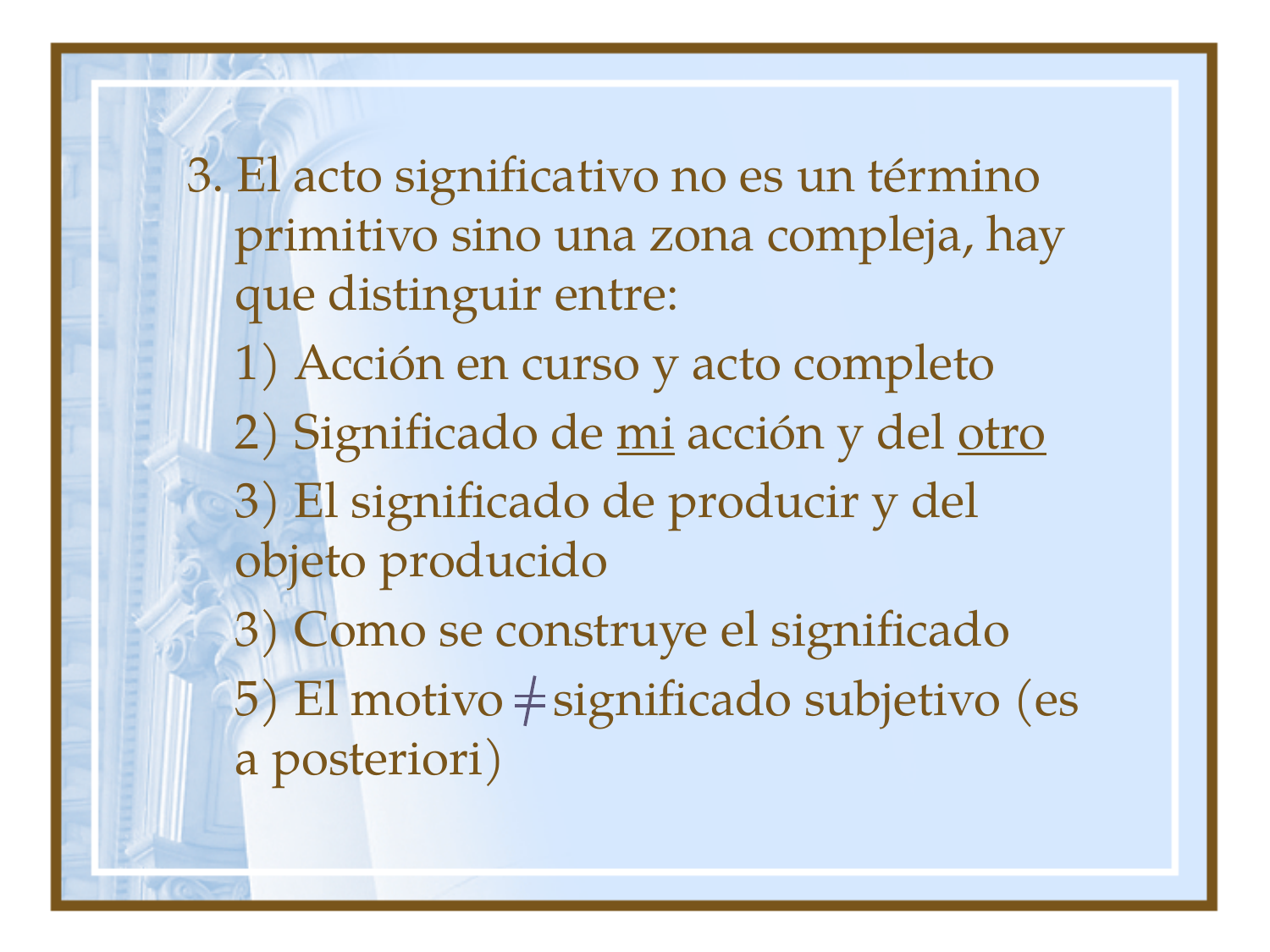

3. El acto significativo no es un término primitivo sino una zona compleja, hay que distinguir entre:
	1) Acción en curso y acto completo
	2) Significado de mi acción y del otro
	3) El significado de producir y del objeto producido
	3) Como se construye el significado
	5) El motivo    significado subjetivo (es a posteriori)